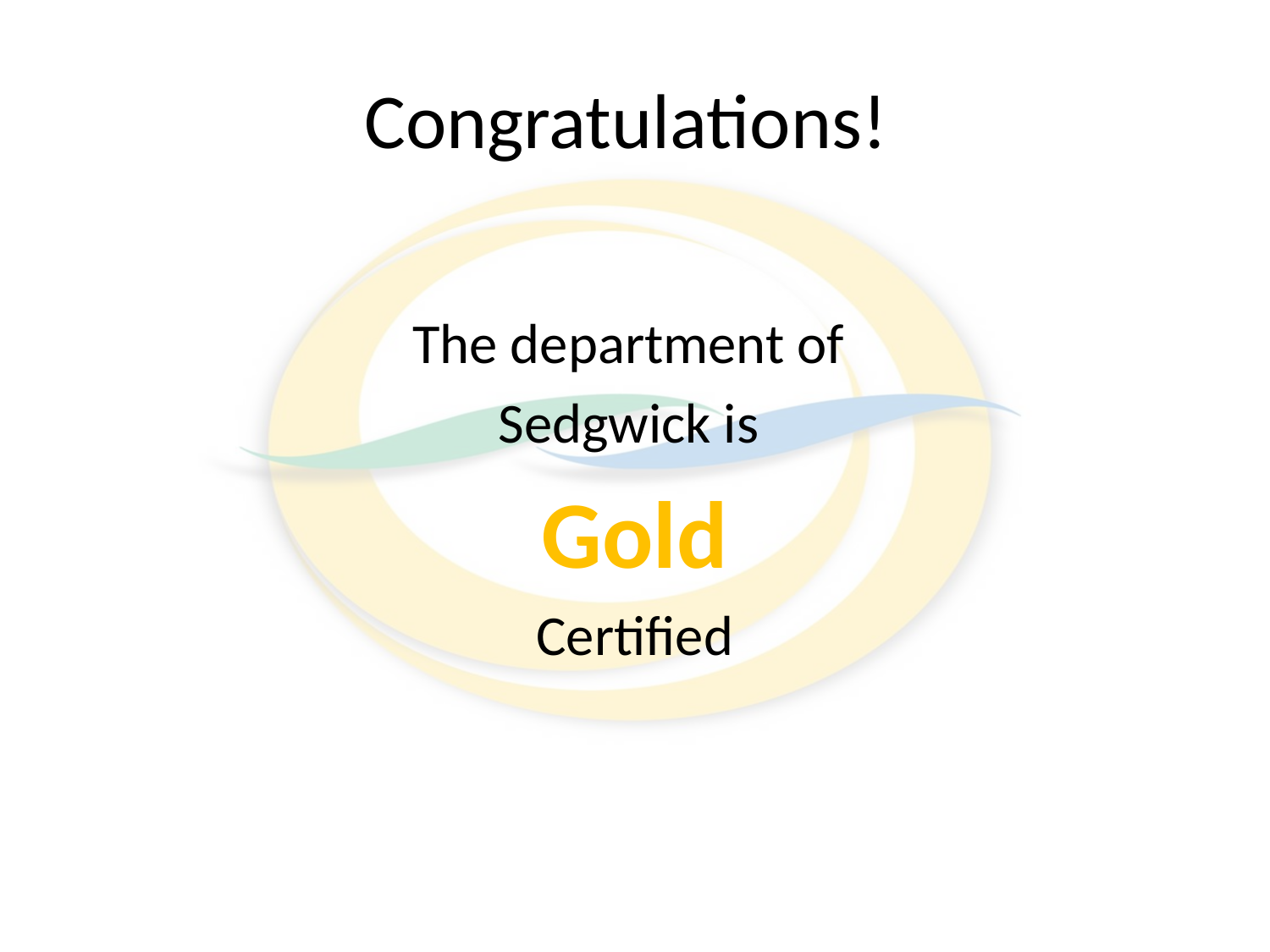

# Congratulations!

The department of
Sedgwick is
Gold
Certified